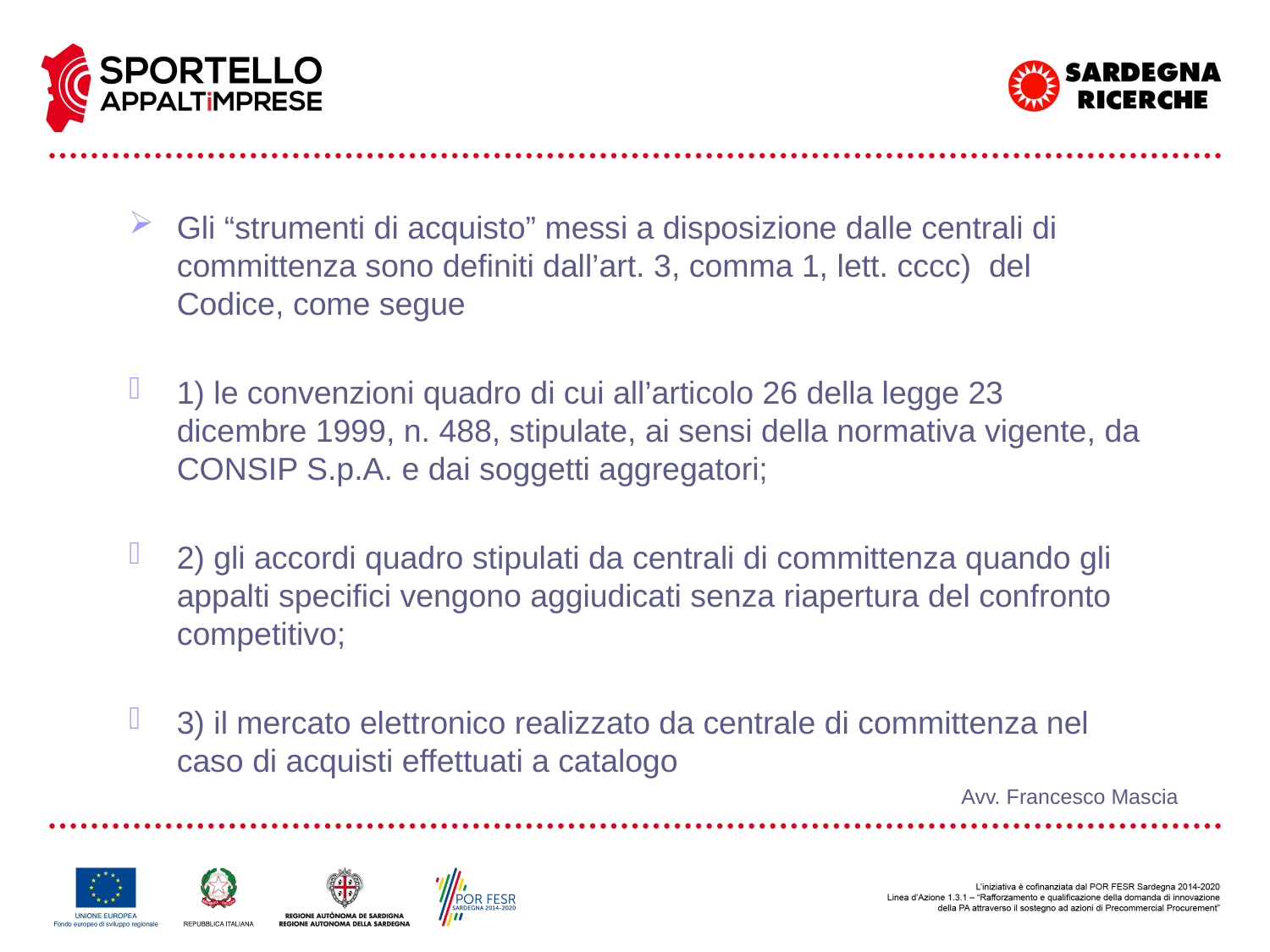

Gli “strumenti di acquisto” messi a disposizione dalle centrali di committenza sono definiti dall’art. 3, comma 1, lett. cccc)  del Codice, come segue

1) le convenzioni quadro di cui all’articolo 26 della legge 23 dicembre 1999, n. 488, stipulate, ai sensi della normativa vigente, da CONSIP S.p.A. e dai soggetti aggregatori;

2) gli accordi quadro stipulati da centrali di committenza quando gli appalti specifici vengono aggiudicati senza riapertura del confronto competitivo;

3) il mercato elettronico realizzato da centrale di committenza nel caso di acquisti effettuati a catalogo

Avv. Francesco Mascia